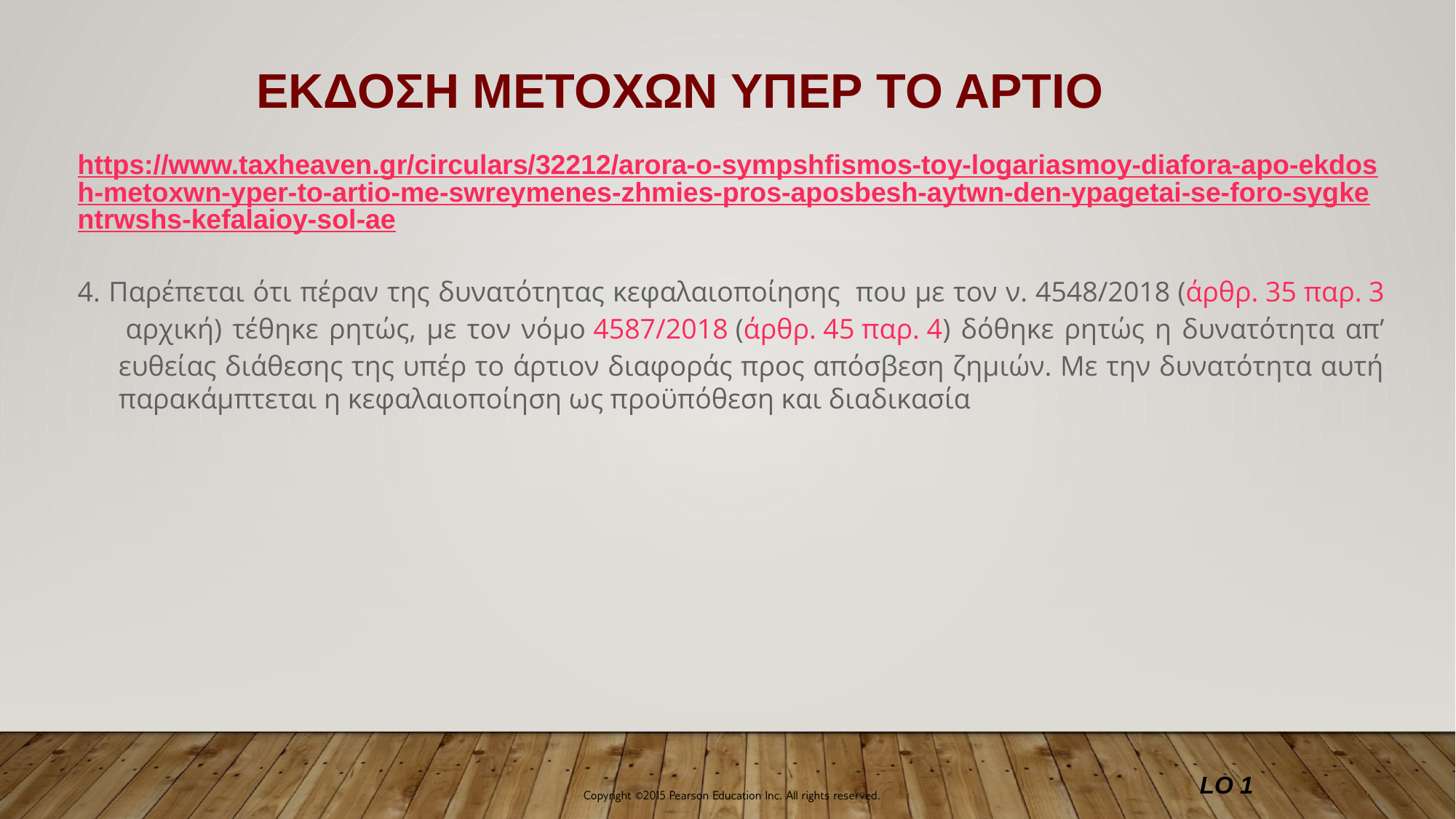

ΕΚΔΟΣΗ ΜΕΤΟΧΩΝ ΥΠΕΡ ΤΟ ΑΡΤΙΟ
https://www.taxheaven.gr/circulars/32212/arora-o-sympshfismos-toy-logariasmoy-diafora-apo-ekdosh-metoxwn-yper-to-artio-me-swreymenes-zhmies-pros-aposbesh-aytwn-den-ypagetai-se-foro-sygkentrwshs-kefalaioy-sol-ae
4. Παρέπεται ότι πέραν της δυνατότητας κεφαλαιοποίησης  που με τον ν. 4548/2018 (άρθρ. 35 παρ. 3 αρχική) τέθηκε ρητώς, με τον νόμο 4587/2018 (άρθρ. 45 παρ. 4) δόθηκε ρητώς η δυνατότητα απ’ ευθείας διάθεσης της υπέρ το άρτιον διαφοράς προς απόσβεση ζημιών. Με την δυνατότητα αυτή παρακάμπτεται η κεφαλαιοποίηση ως προϋπόθεση και διαδικασία
LO 1
Copyright ©2015 Pearson Education Inc. All rights reserved.